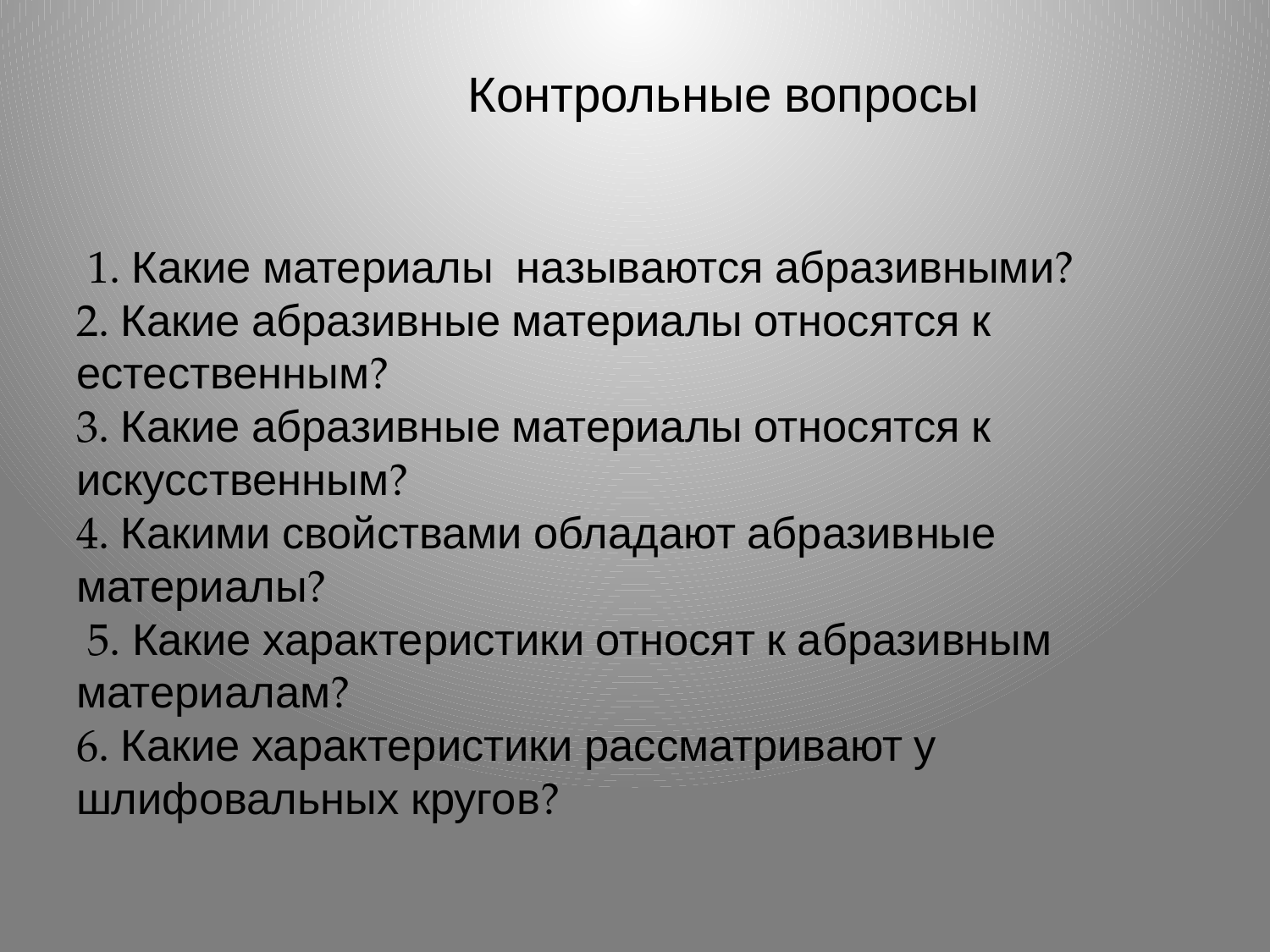

Контрольные вопросы
# 1. Какие материалы  называются абразивными? 2. Какие абразивные материалы относятся к естественным? 3. Какие абразивные материалы относятся к искусственным? 4. Какими свойствами обладают абразивные материалы? 5. Какие характеристики относят к абразивным материалам? 6. Какие характеристики рассматривают у шлифовальных кругов?